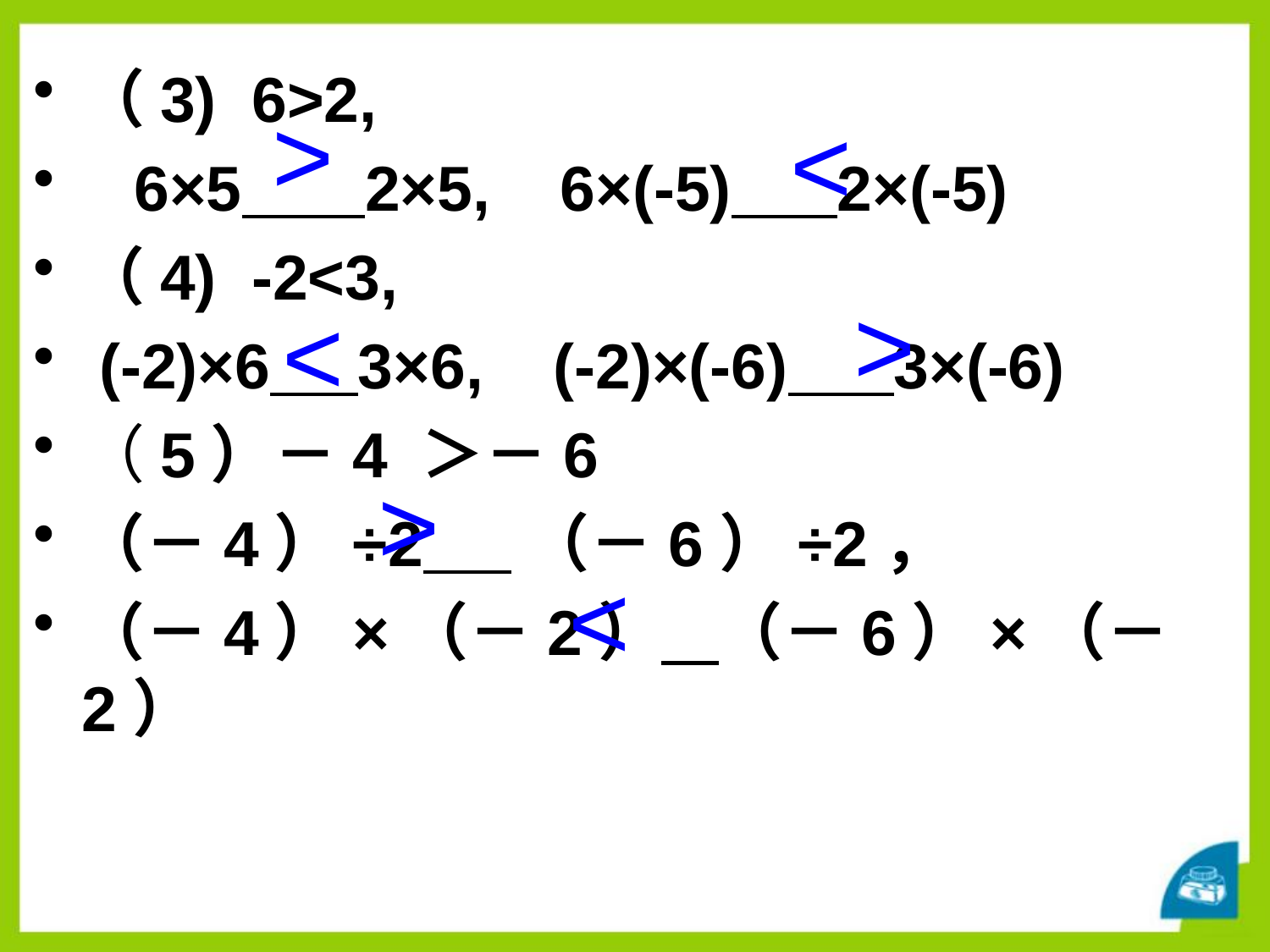

（3)  6>2,
   6×5       2×5,    6×(-5)      2×(-5)
（4)  -2<3,
 (-2)×6     3×6,    (-2)×(-6)      3×(-6)
（5）－4 ＞－6
（－4）÷2     （－6）÷2，
（－4）×（－2）    （－6）×（－2）
>
<
>
<
>
<